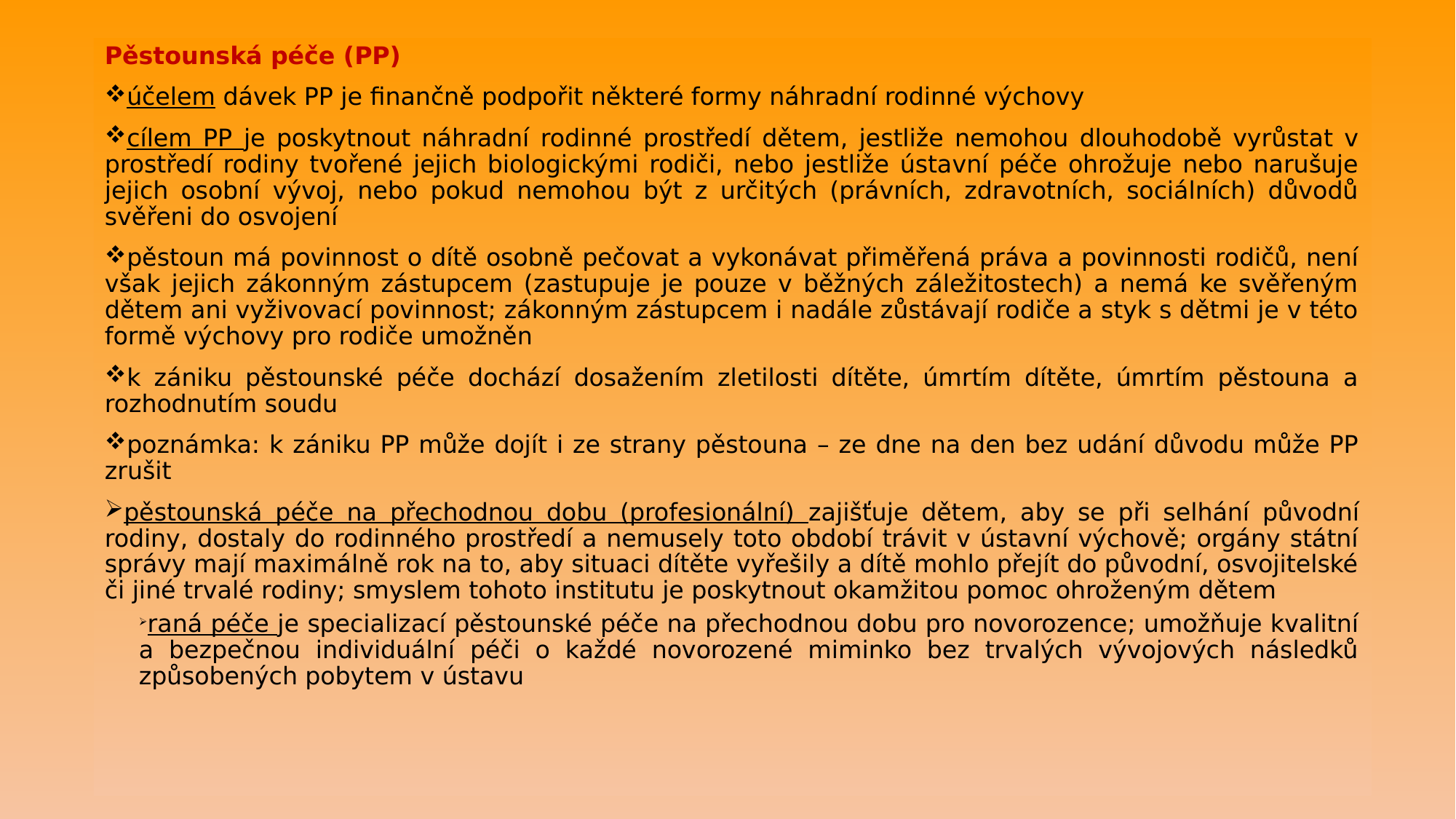

Pěstounská péče (PP)
účelem dávek PP je finančně podpořit některé formy náhradní rodinné výchovy
cílem PP je poskytnout náhradní rodinné prostředí dětem, jestliže nemohou dlouhodobě vyrůstat v prostředí rodiny tvořené jejich biologickými rodiči, nebo jestliže ústavní péče ohrožuje nebo narušuje jejich osobní vývoj, nebo pokud nemohou být z určitých (právních, zdravotních, sociálních) důvodů svěřeni do osvojení
pěstoun má povinnost o dítě osobně pečovat a vykonávat přiměřená práva a povinnosti rodičů, není však jejich zákonným zástupcem (zastupuje je pouze v běžných záležitostech) a nemá ke svěřeným dětem ani vyživovací povinnost; zákonným zástupcem i nadále zůstávají rodiče a styk s dětmi je v této formě výchovy pro rodiče umožněn
k zániku pěstounské péče dochází dosažením zletilosti dítěte, úmrtím dítěte, úmrtím pěstouna a rozhodnutím soudu
poznámka: k zániku PP může dojít i ze strany pěstouna – ze dne na den bez udání důvodu může PP zrušit
pěstounská péče na přechodnou dobu (profesionální) zajišťuje dětem, aby se při selhání původní rodiny, dostaly do rodinného prostředí a nemusely toto období trávit v ústavní výchově; orgány státní správy mají maximálně rok na to, aby situaci dítěte vyřešily a dítě mohlo přejít do původní, osvojitelské či jiné trvalé rodiny; smyslem tohoto institutu je poskytnout okamžitou pomoc ohroženým dětem
raná péče je specializací pěstounské péče na přechodnou dobu pro novorozence; umožňuje kvalitní a bezpečnou individuální péči o každé novorozené miminko bez trvalých vývojových následků způsobených pobytem v ústavu